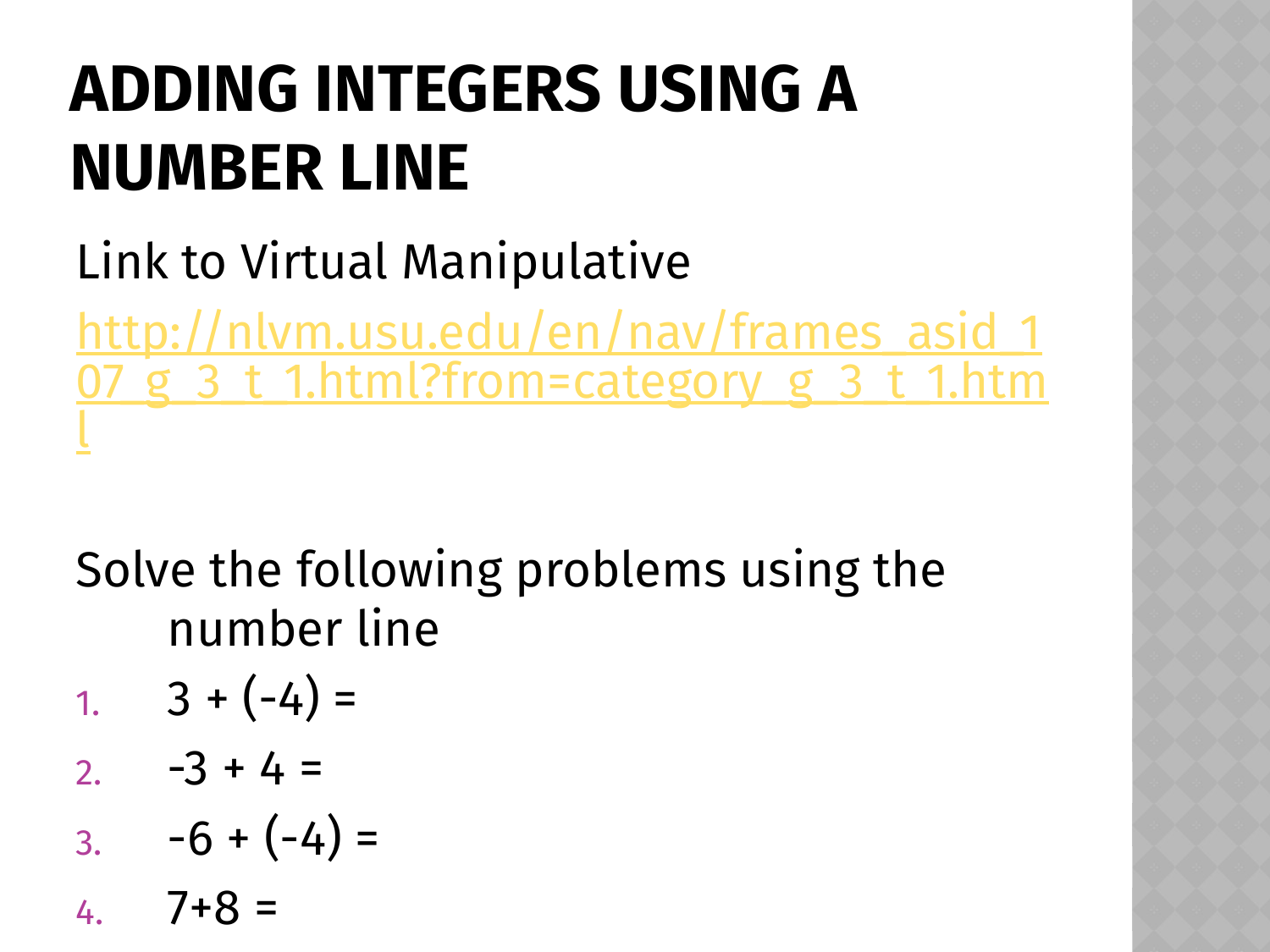

# Adding Integers Using a Number Line
Link to Virtual Manipulative
http://nlvm.usu.edu/en/nav/frames_asid_107_g_3_t_1.html?from=category_g_3_t_1.html

Solve the following problems using the number line
3 + (-4) =
-3 + 4 =
-6 + (-4) =
7+8 =